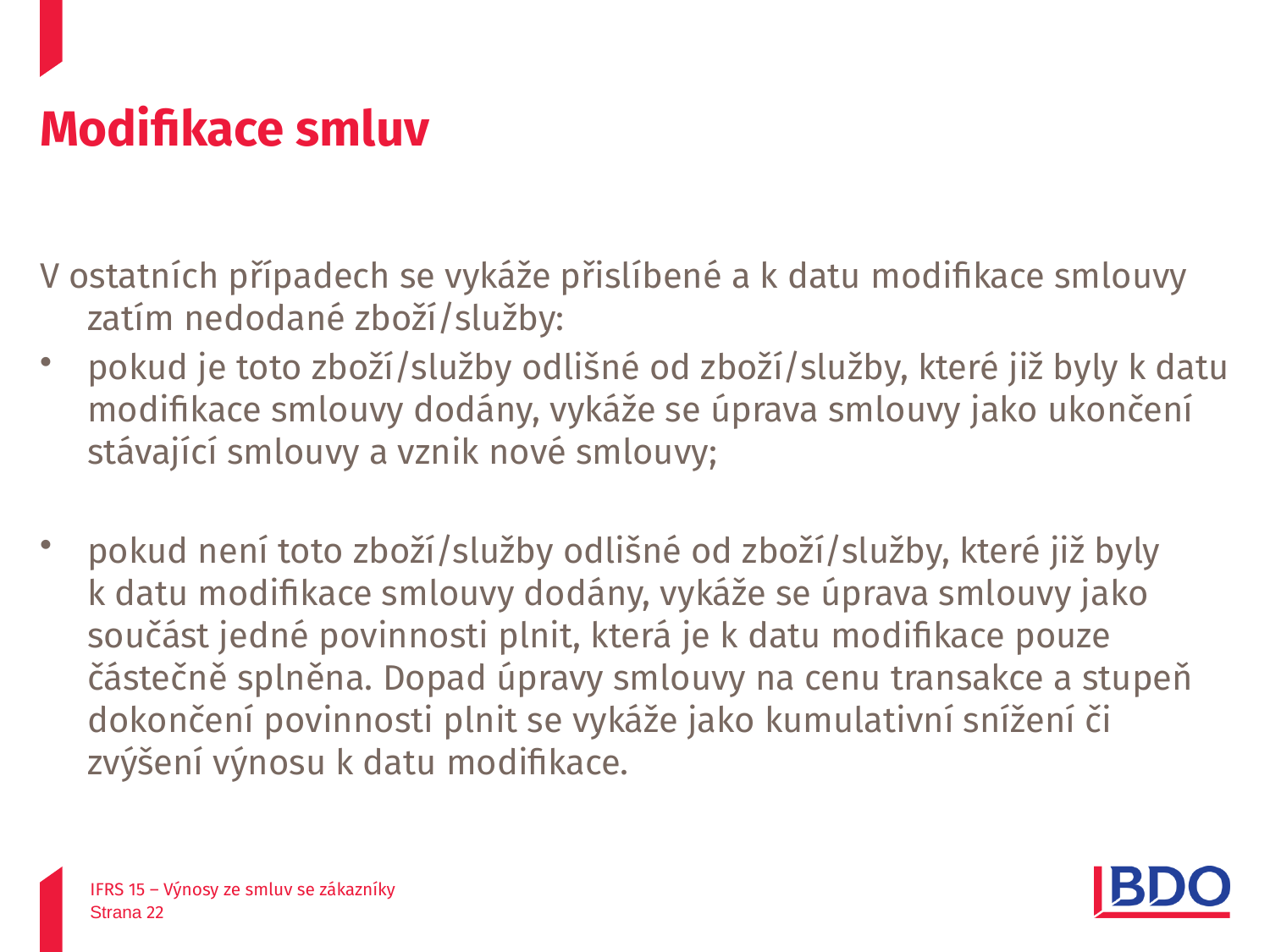

# Modifikace smluv
V ostatních případech se vykáže přislíbené a k datu modifikace smlouvy zatím nedodané zboží/služby:
pokud je toto zboží/služby odlišné od zboží/služby, které již byly k datu modifikace smlouvy dodány, vykáže se úprava smlouvy jako ukončení stávající smlouvy a vznik nové smlouvy;

pokud není toto zboží/služby odlišné od zboží/služby, které již byly k datu modifikace smlouvy dodány, vykáže se úprava smlouvy jako součást jedné povinnosti plnit, která je k datu modifikace pouze částečně splněna. Dopad úpravy smlouvy na cenu transakce a stupeň dokončení povinnosti plnit se vykáže jako kumulativní snížení či zvýšení výnosu k datu modifikace.

IFRS 15 – Výnosy ze smluv se zákazníky
Strana 22